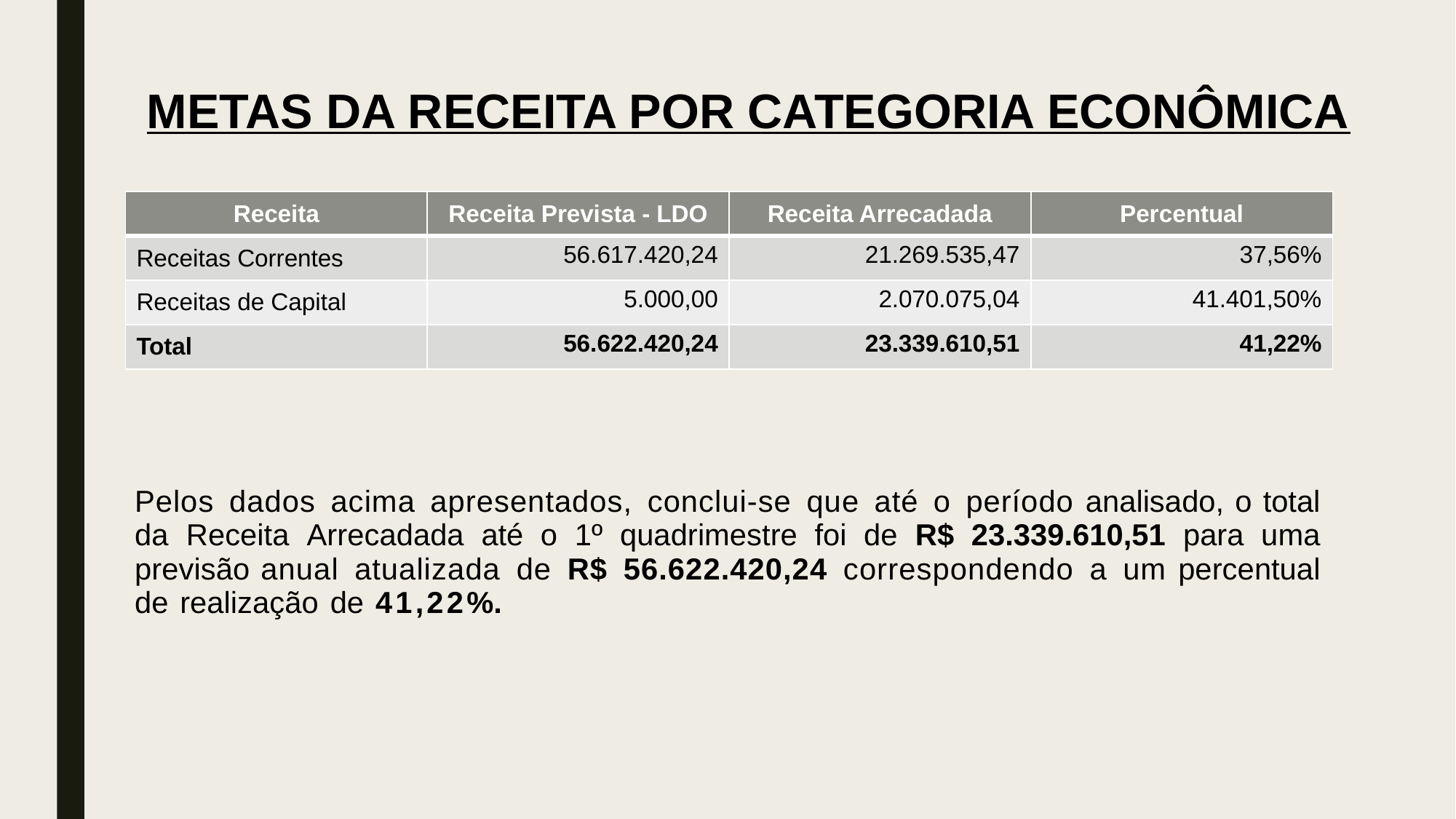

# METAS DA RECEITA POR CATEGORIA ECONÔMICA
| Receita | Receita Prevista - LDO | Receita Arrecadada | Percentual |
| --- | --- | --- | --- |
| Receitas Correntes | 56.617.420,24 | 21.269.535,47 | 37,56% |
| Receitas de Capital | 5.000,00 | 2.070.075,04 | 41.401,50% |
| Total | 56.622.420,24 | 23.339.610,51 | 41,22% |
Pelos dados acima apresentados, conclui-se que até o período analisado, o total da Receita Arrecadada até o 1º quadrimestre foi de R$ 23.339.610,51 para uma previsão anual atualizada de R$ 56.622.420,24 correspondendo a um percentual de realização de 41,22%.